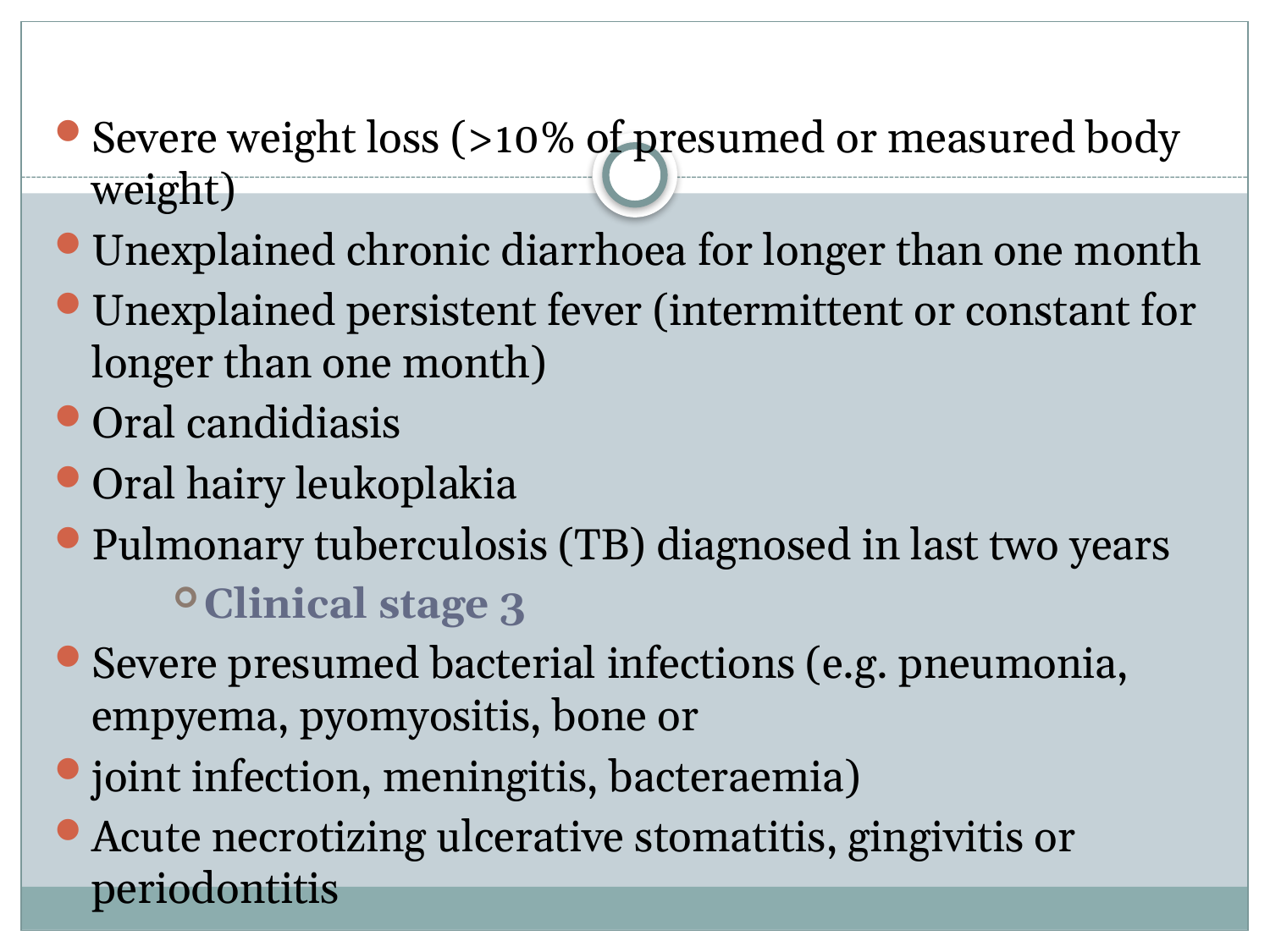

Severe weight loss (>10% of presumed or measured body weight)
Unexplained chronic diarrhoea for longer than one month
Unexplained persistent fever (intermittent or constant for longer than one month)
Oral candidiasis
Oral hairy leukoplakia
Pulmonary tuberculosis (TB) diagnosed in last two years
Clinical stage 3
Severe presumed bacterial infections (e.g. pneumonia, empyema, pyomyositis, bone or
joint infection, meningitis, bacteraemia)
Acute necrotizing ulcerative stomatitis, gingivitis or periodontitis